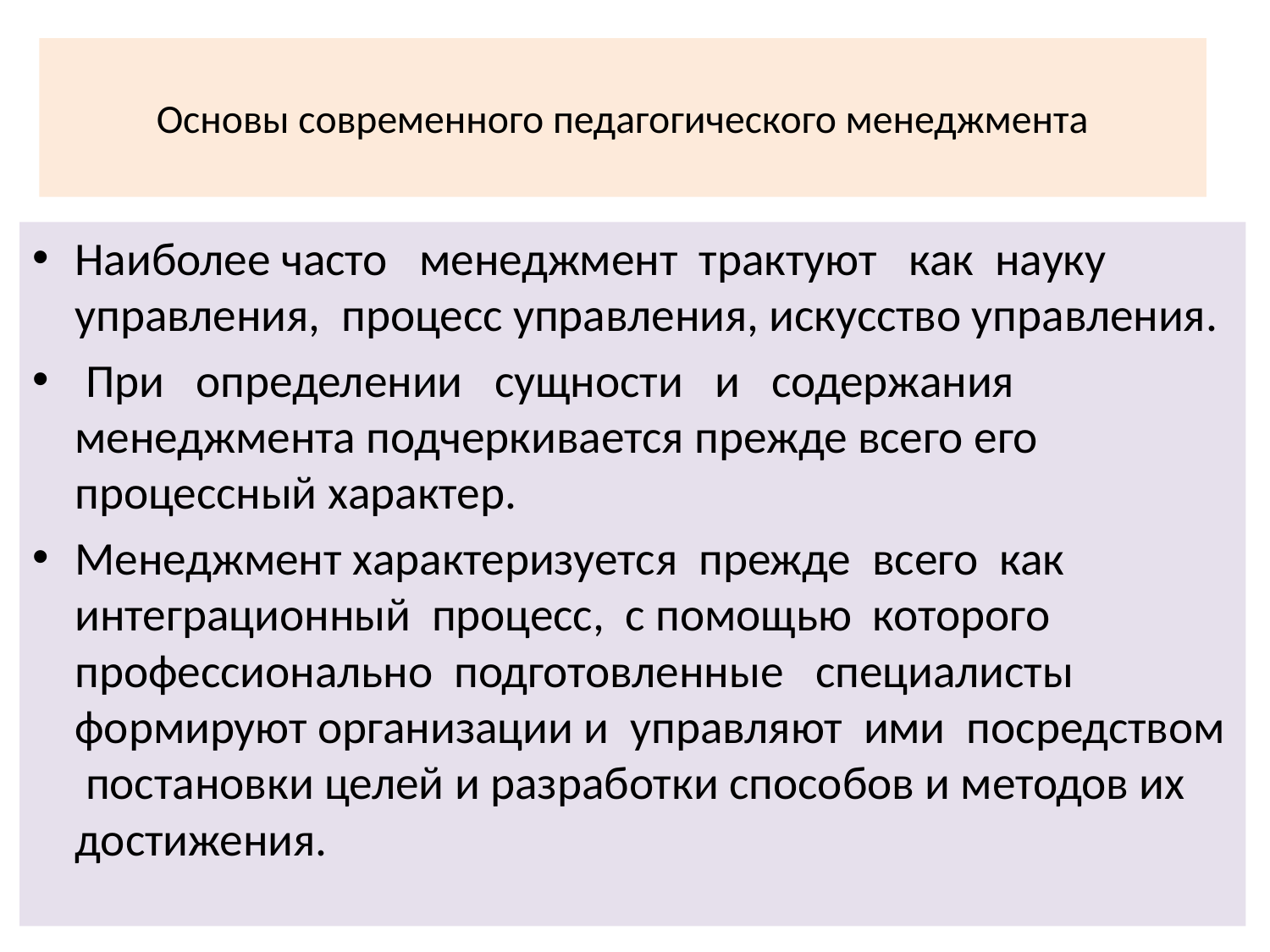

# Основы современного педагогического менеджмента
Наиболее часто   менеджмент  трактуют   как  науку  управления,  процесс управления, искусство управления.
 При   определении   сущности   и   содержания    менеджмента подчеркивается прежде всего его процессный характер.
Менеджмент характеризуется  прежде  всего  как  интеграционный  процесс,  с помощью  которого  профессионально  подготовленные   специалисты формируют организации и  управляют  ими  посредством  постановки целей и разработки способов и методов их достижения.